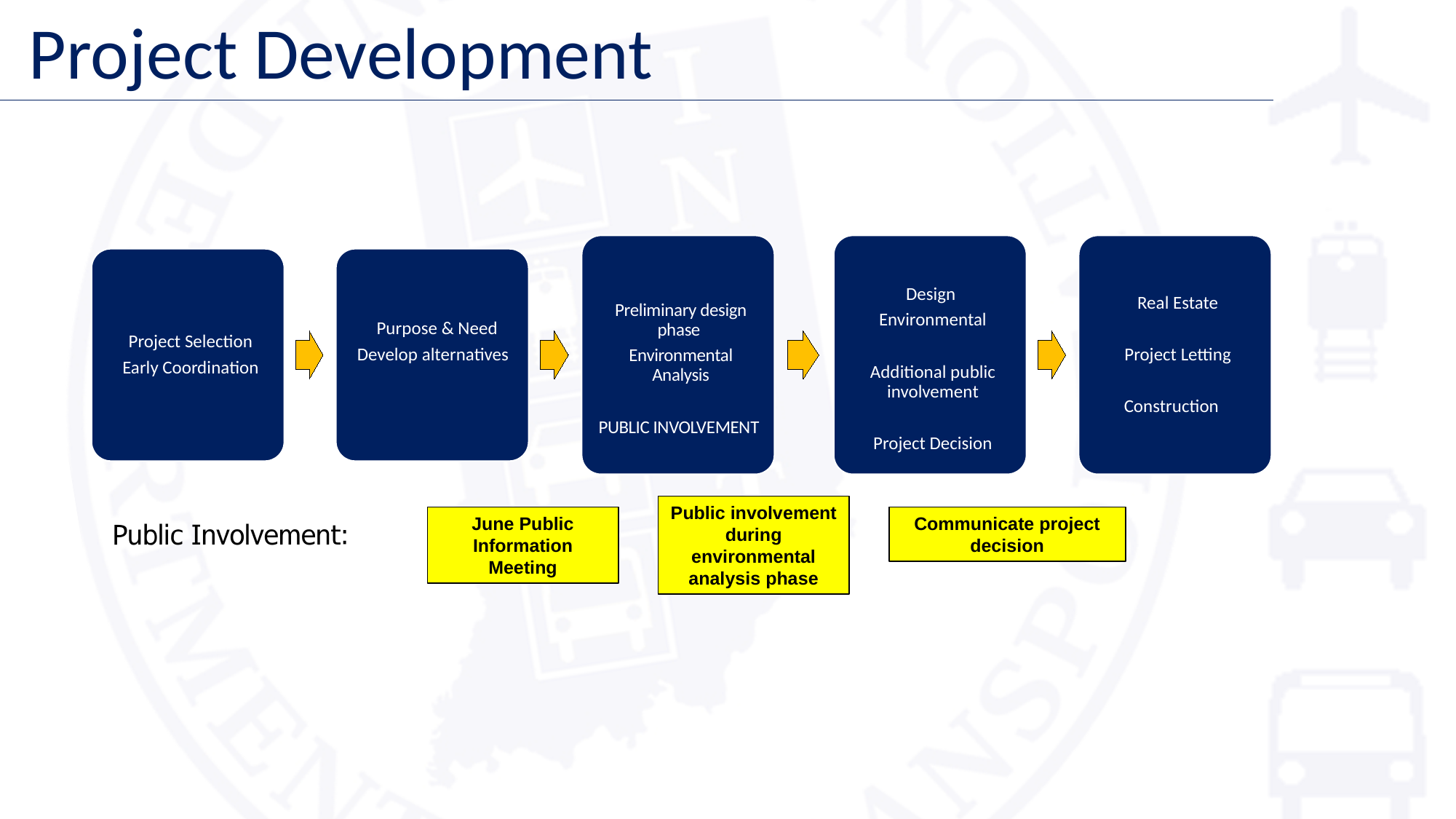

# Project Development
Project Selection
Early Coordination

 Purpose & Need
Develop alternatives

Preliminary design phase
Environmental Analysis

PUBLIC INVOLVEMENT

Design
 Environmental

Additional public involvement

Project Decision

Real Estate

Project Letting

Construction
Public involvement during environmental analysis phase
Communicate project decision
June Public Information Meeting
Public Involvement: